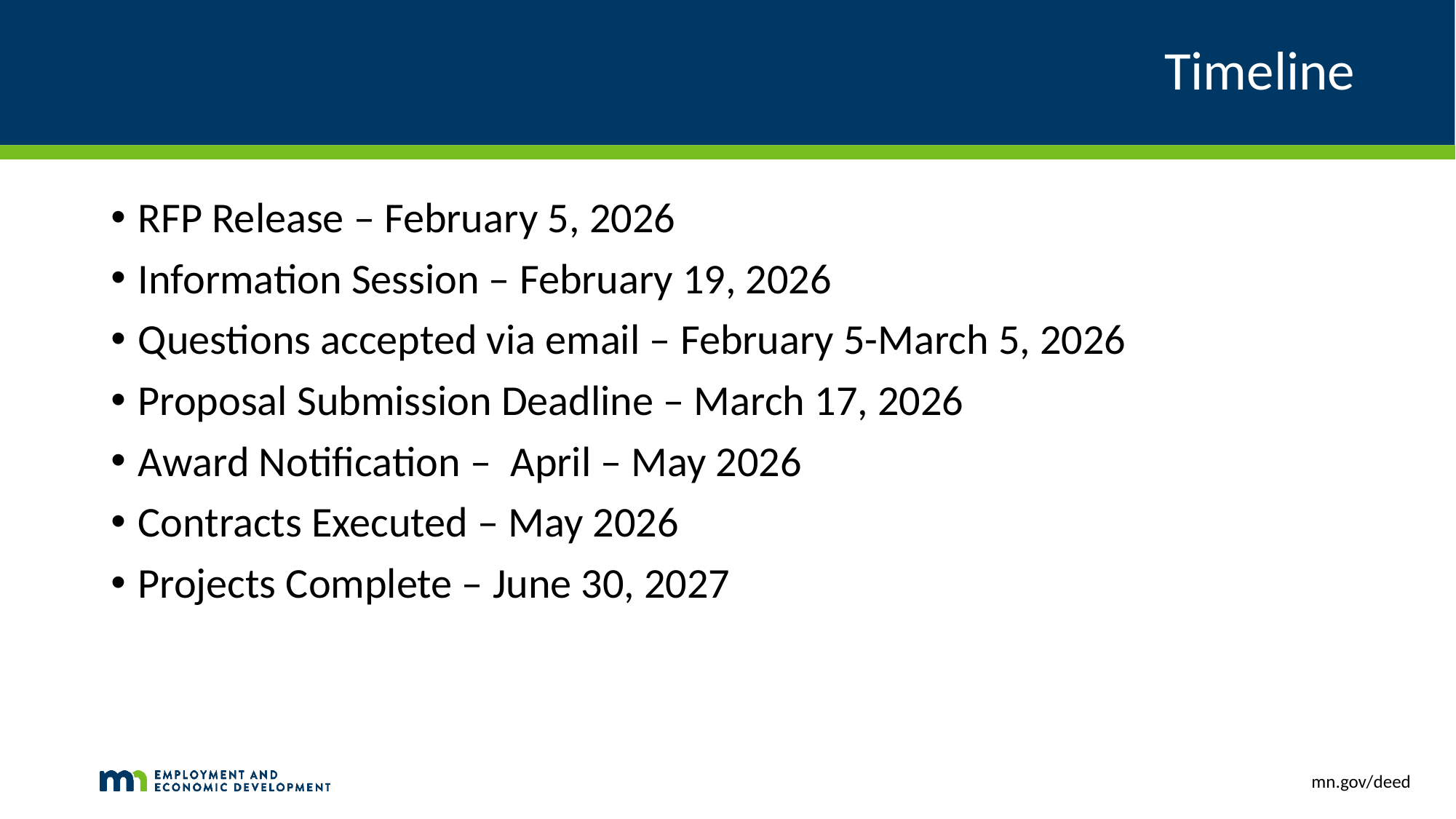

# Timeline
RFP Release – February 5, 2026
Information Session – February 19, 2026
Questions accepted via email – February 5-March 5, 2026
Proposal Submission Deadline – March 17, 2026
Award Notification –  April – May 2026
Contracts Executed – May 2026
Projects Complete – June 30, 2027

mn.gov/deed